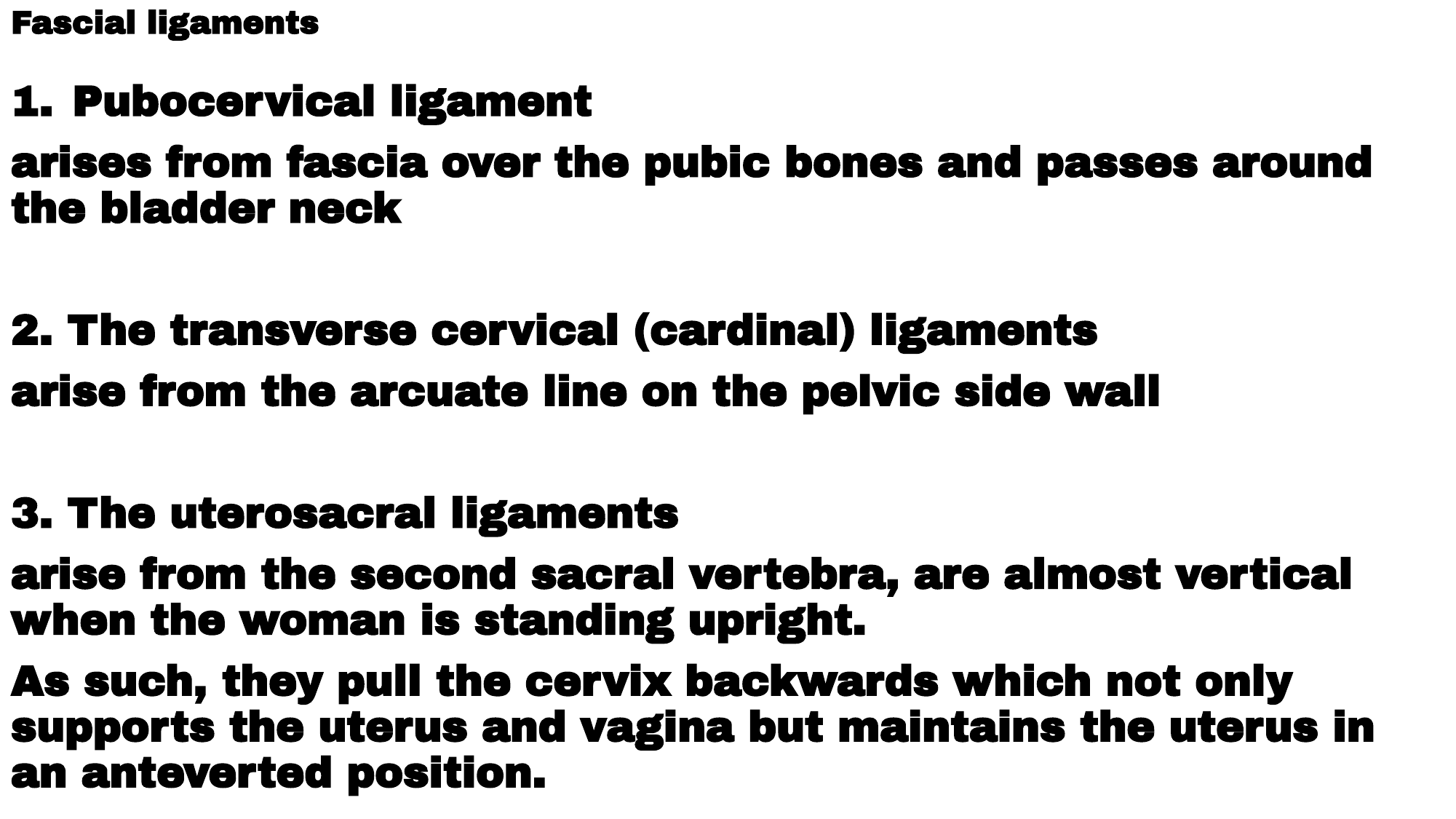

# Fascial ligaments
Pubocervical ligament
arises from fascia over the pubic bones and passes around the bladder neck

2. The transverse cervical (cardinal) ligaments
arise from the arcuate line on the pelvic side wall

3. The uterosacral ligaments
arise from the second sacral vertebra, are almost vertical when the woman is standing upright.
As such, they pull the cervix backwards which not only supports the uterus and vagina but maintains the uterus in an anteverted position.